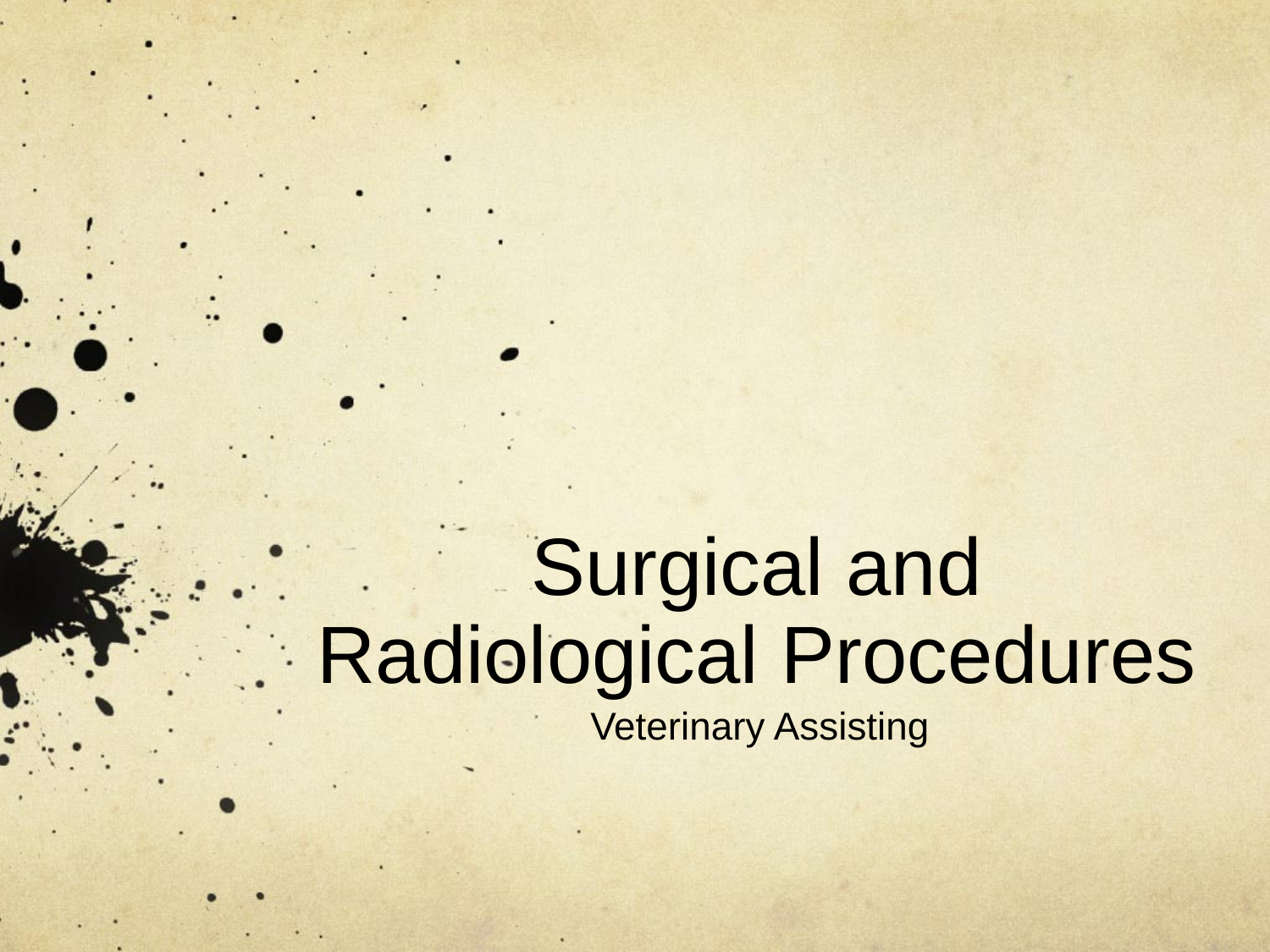

# Surgical and Radiological Procedures
Veterinary Assisting